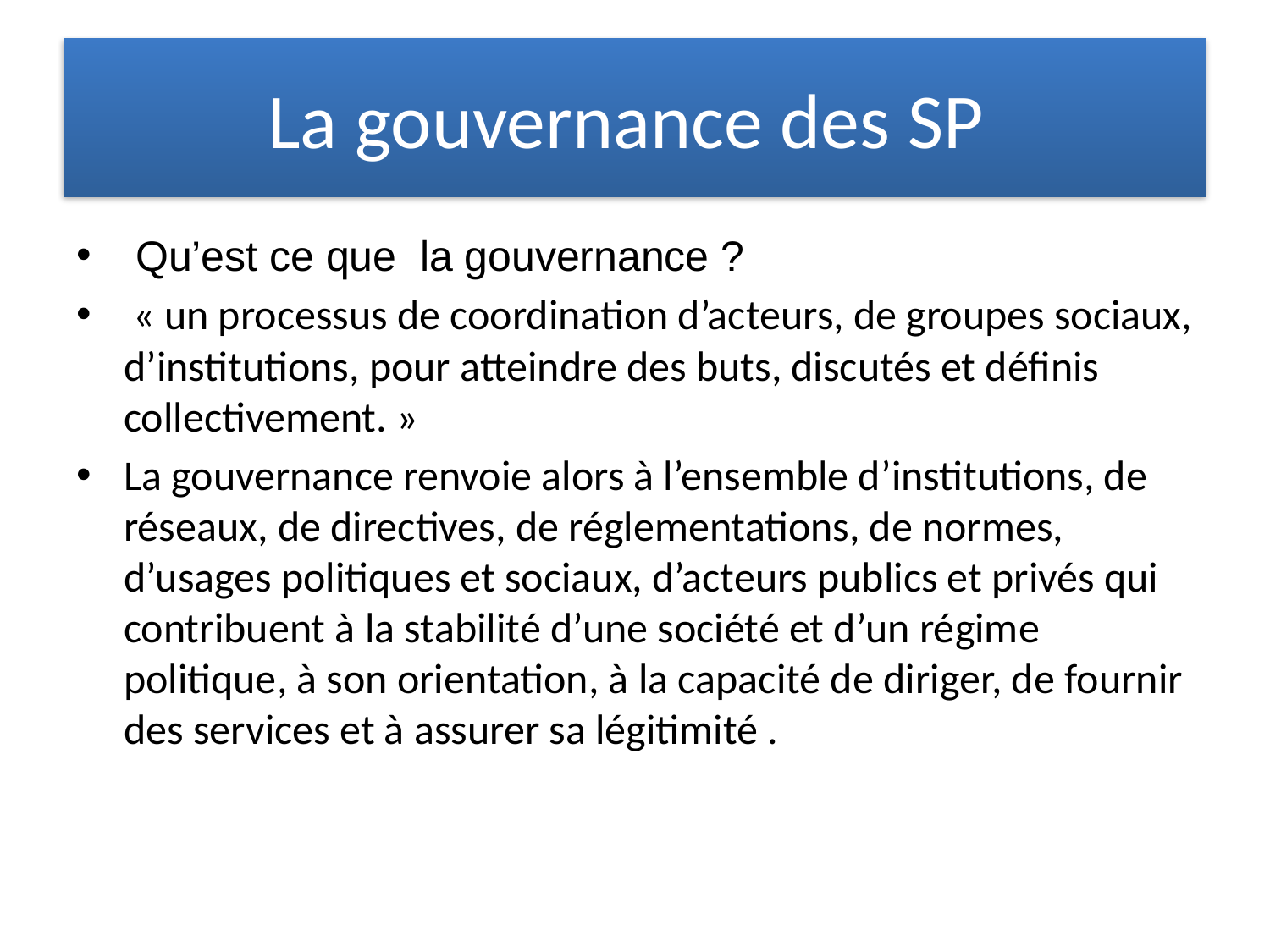

# La gouvernance des SP
 Qu’est ce que  la gouvernance ?
 « un processus de coordination d’acteurs, de groupes sociaux, d’institutions, pour atteindre des buts, discutés et définis collectivement. »
La gouvernance renvoie alors à l’ensemble d’institutions, de réseaux, de directives, de réglementations, de normes, d’usages politiques et sociaux, d’acteurs publics et privés qui contribuent à la stabilité d’une société et d’un régime politique, à son orientation, à la capacité de diriger, de fournir des services et à assurer sa légitimité .